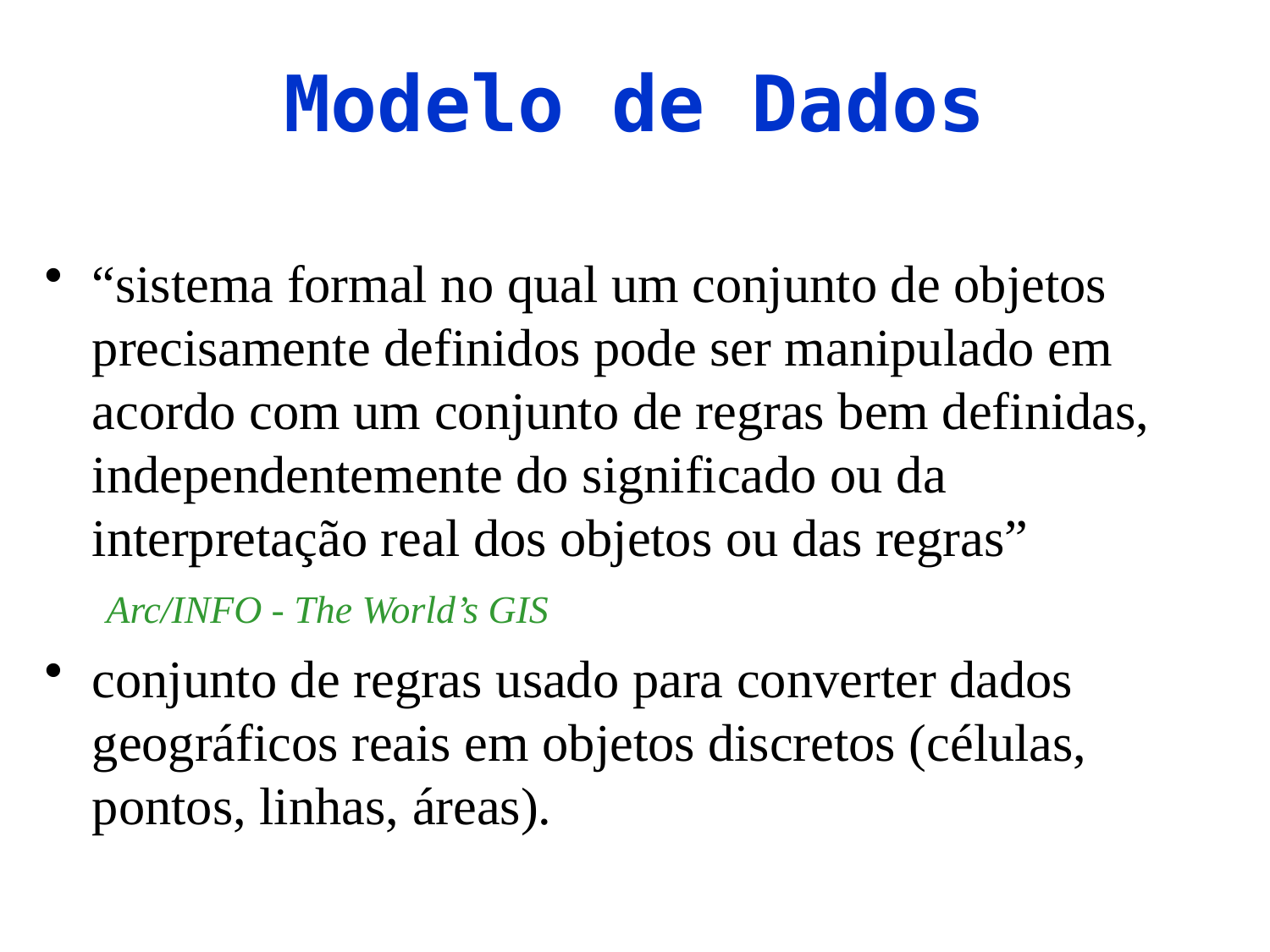

# Modelo de Dados
“sistema formal no qual um conjunto de objetos precisamente definidos pode ser manipulado em acordo com um conjunto de regras bem definidas, independentemente do significado ou da interpretação real dos objetos ou das regras”
 Arc/INFO - The World’s GIS
conjunto de regras usado para converter dados geográficos reais em objetos discretos (células, pontos, linhas, áreas).